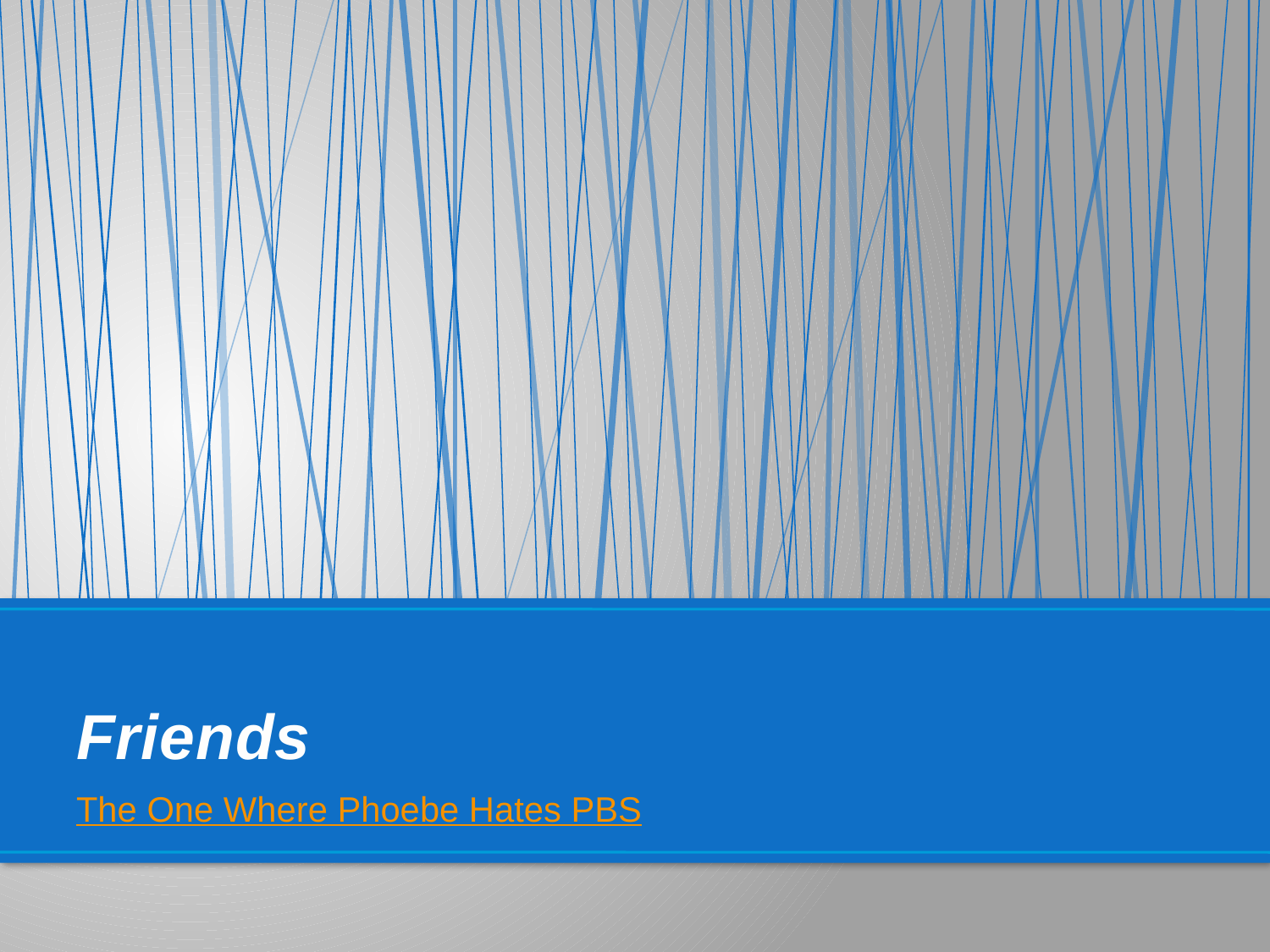

# Friends
The One Where Phoebe Hates PBS